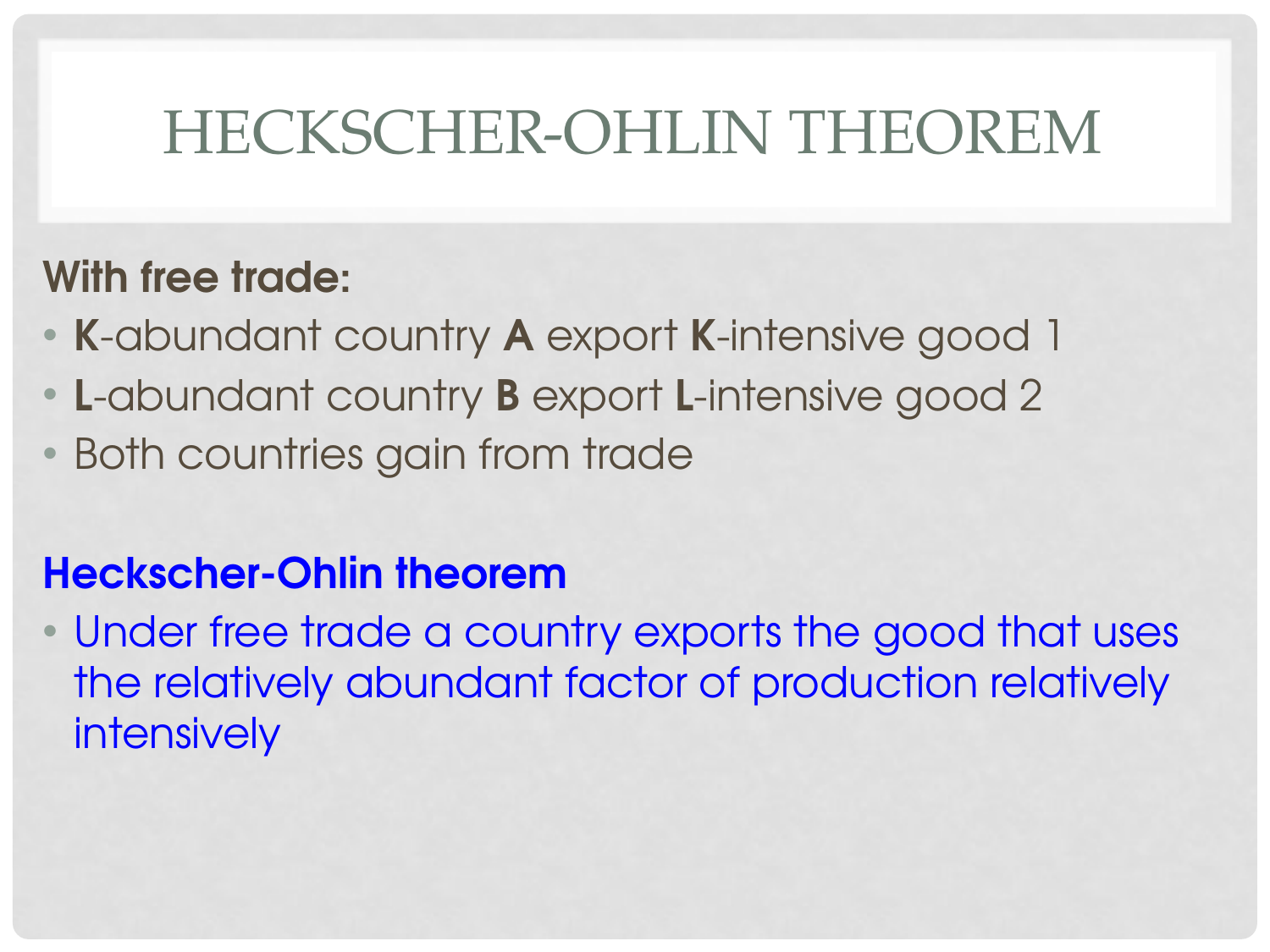

# heckscher-ohlin theorem
With free trade:
K-abundant country A export K-intensive good 1
L-abundant country B export L-intensive good 2
Both countries gain from trade

Heckscher-Ohlin theorem
Under free trade a country exports the good that uses the relatively abundant factor of production relatively intensively